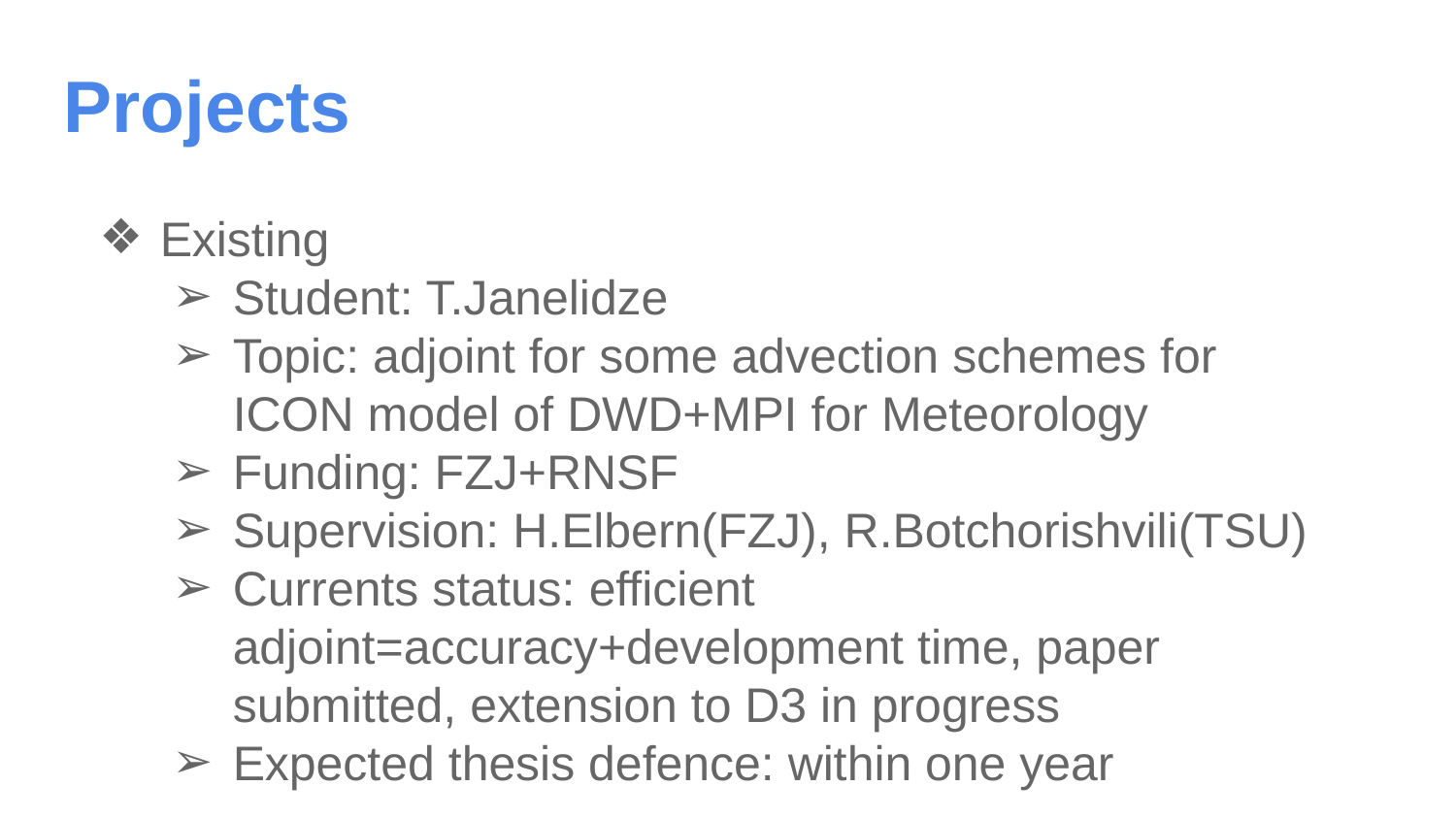

Projects
Existing
Student: T.Janelidze
Topic: adjoint for some advection schemes for ICON model of DWD+MPI for Meteorology
Funding: FZJ+RNSF
Supervision: H.Elbern(FZJ), R.Botchorishvili(TSU)
Currents status: efficient adjoint=accuracy+development time, paper submitted, extension to D3 in progress
Expected thesis defence: within one year